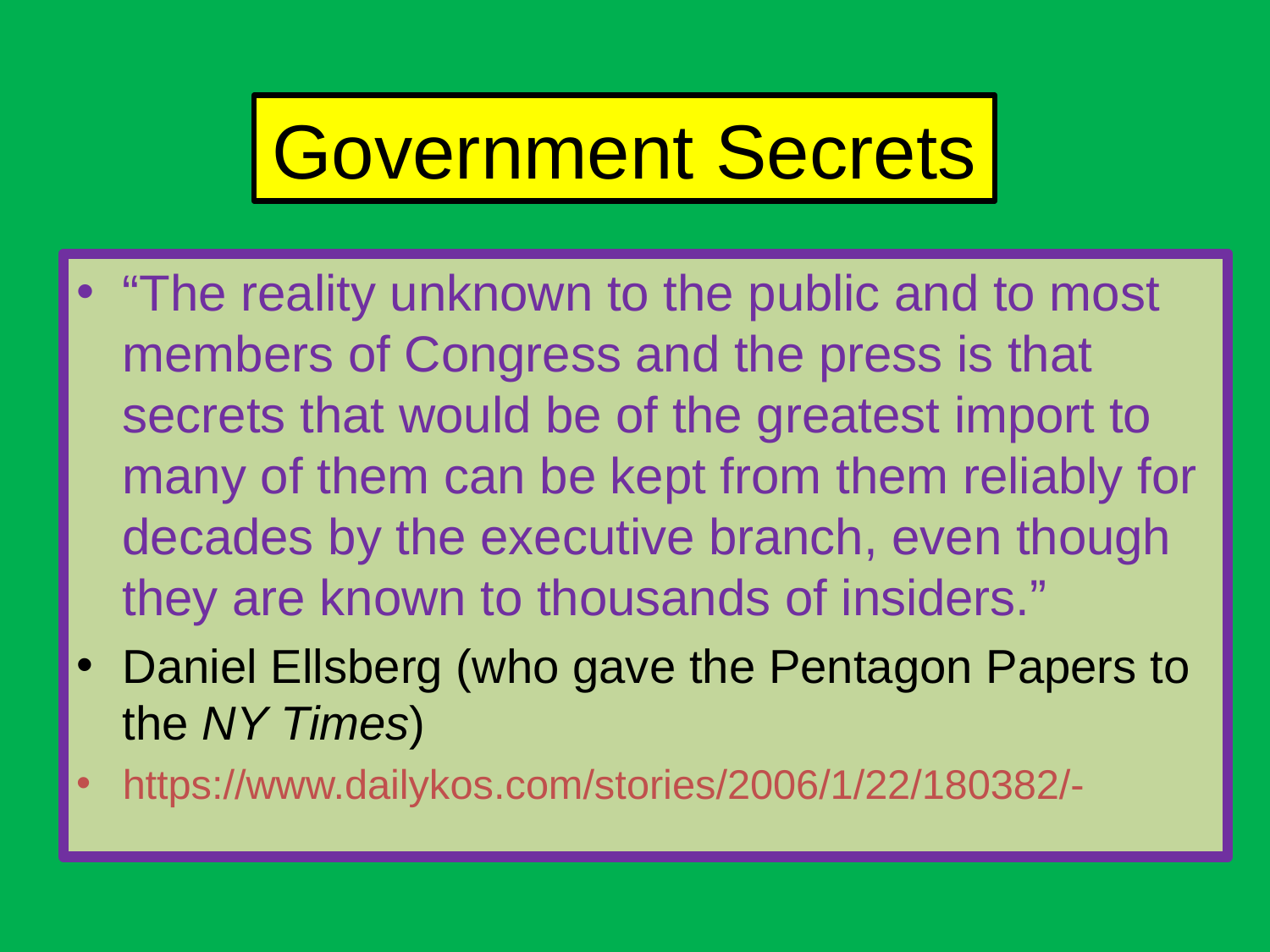

# Government Secrets
“The reality unknown to the public and to most members of Congress and the press is that secrets that would be of the greatest import to many of them can be kept from them reliably for decades by the executive branch, even though they are known to thousands of insiders.”
Daniel Ellsberg (who gave the Pentagon Papers to the NY Times)
https://www.dailykos.com/stories/2006/1/22/180382/-